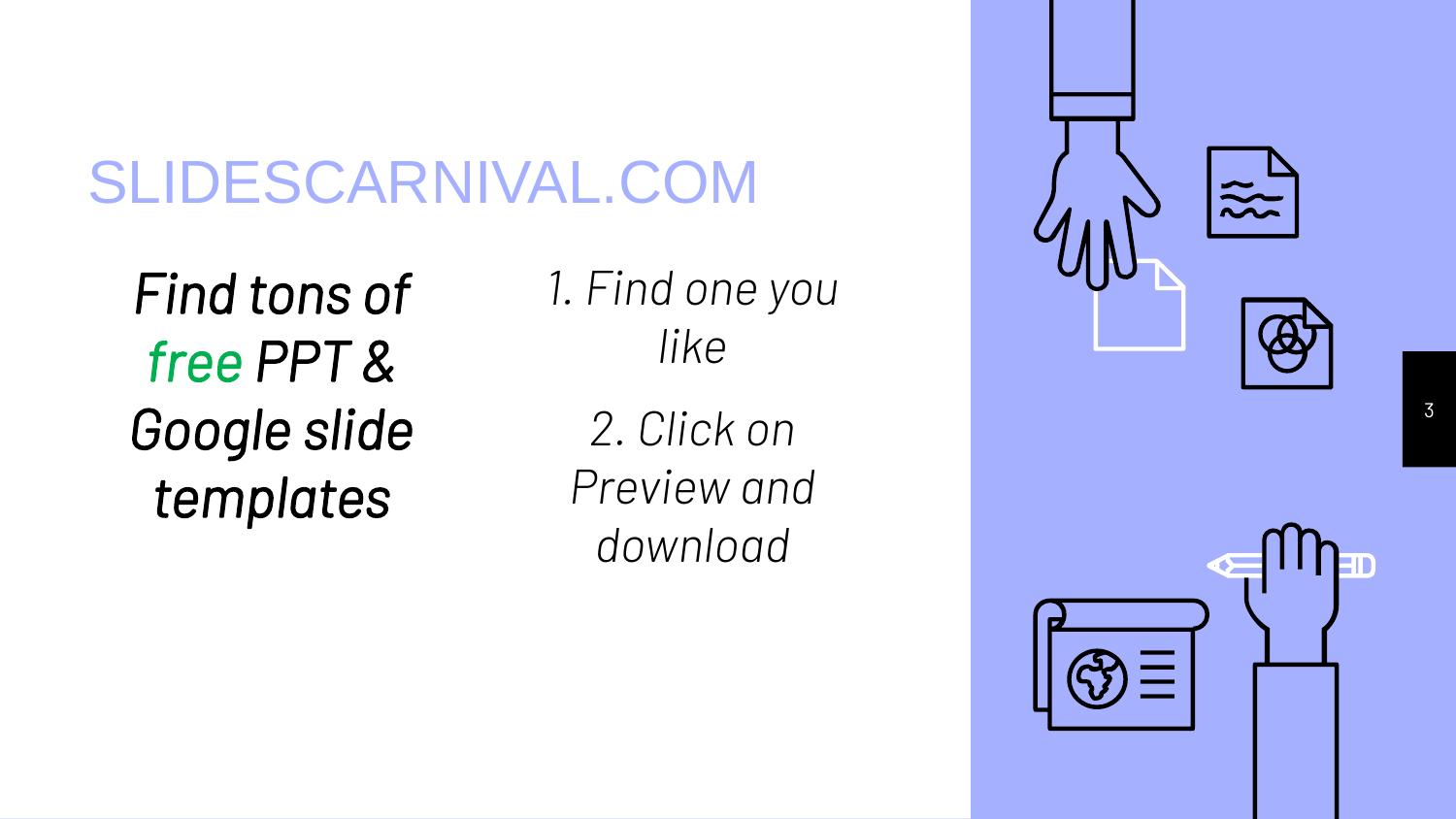

# SLIDESCARNIVAL.COM
Find tons of free PPT & Google slide templates
1. Find one you like
2. Click on Preview and download

3